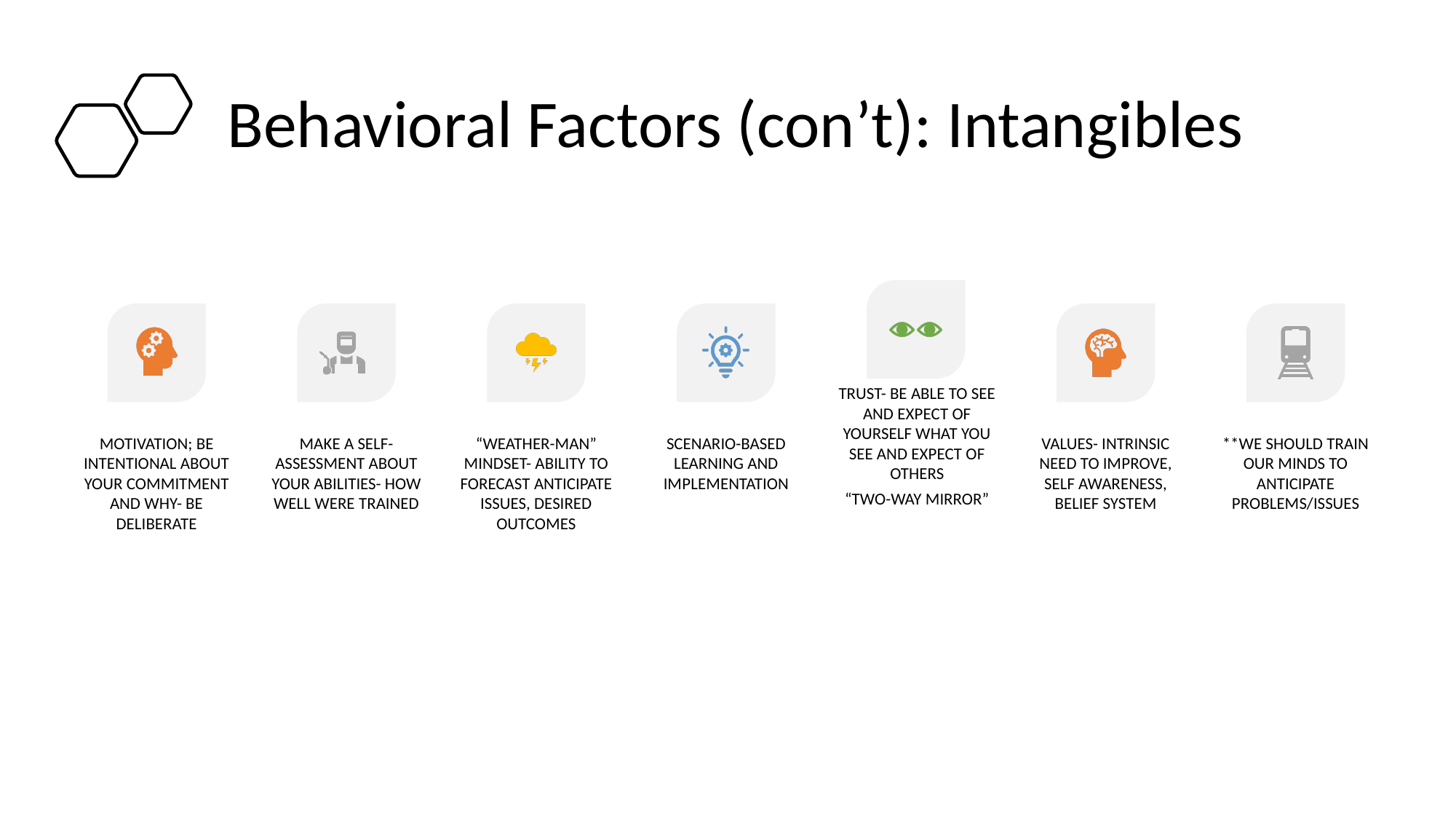

# Behavioral Factors (con’t): Intangibles

Motivation; be intentional about your commitment and why- be deliberate
Make a self-assessment about your abilities- how well were trained
“Weather-man” mindset- ability to forecast anticipate issues, desired outcomes
Scenario-based learning and implementation
Trust- be able to see and expect of yourself what you see and expect of others
“Two-Way Mirror”
Values- Intrinsic need to improve, self awareness, belief system
**We should train our minds to anticipate problems/issues